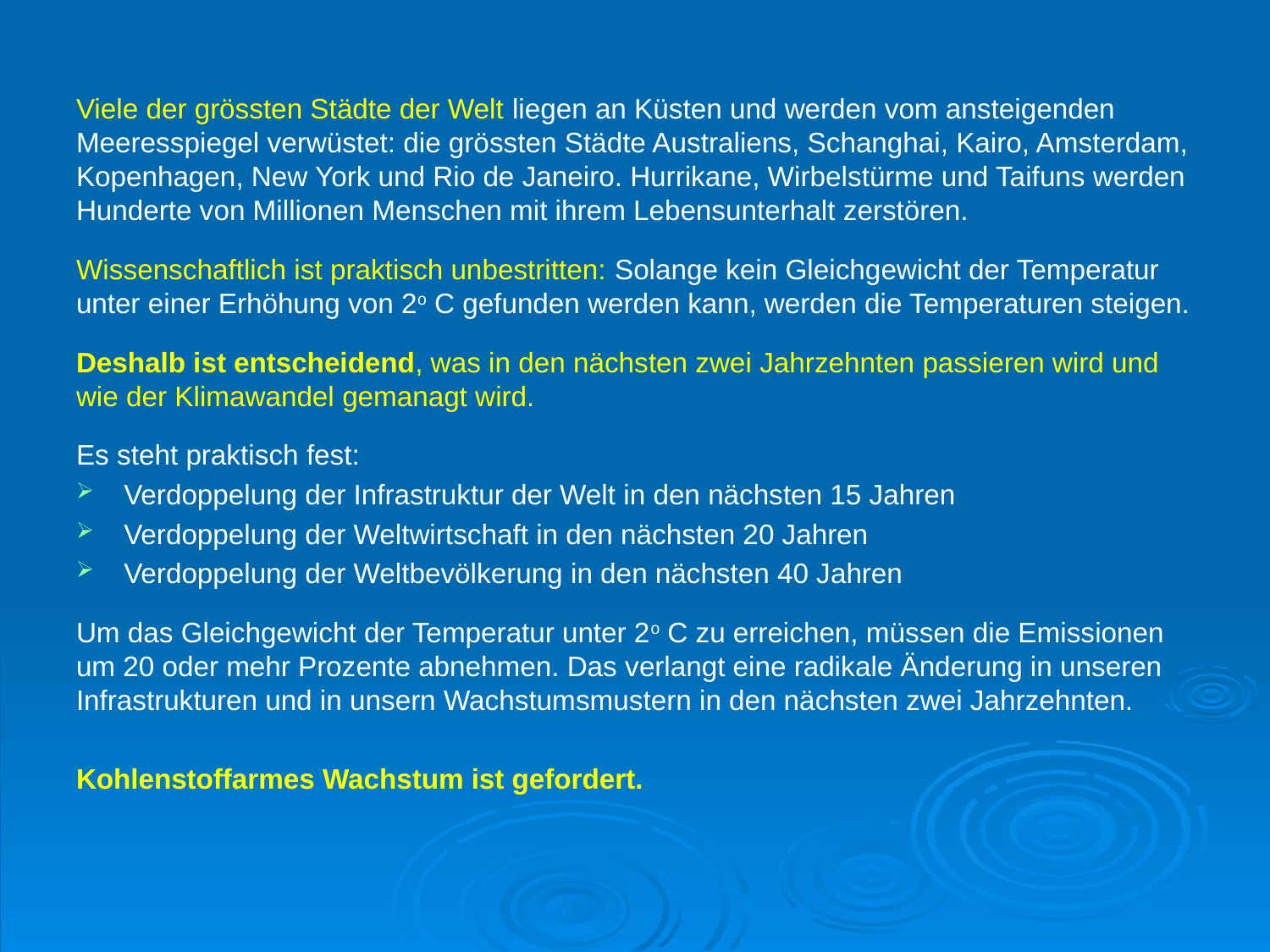

Viele der grössten Städte der Welt liegen an Küsten und werden vom ansteigenden Meeresspiegel verwüstet: die grössten Städte Australiens, Schanghai, Kairo, Amsterdam, Kopenhagen, New York und Rio de Janeiro. Hurrikane, Wirbelstürme und Taifuns werden Hunderte von Millionen Menschen mit ihrem Lebensunterhalt zerstören.

Wissenschaftlich ist praktisch unbestritten: Solange kein Gleichgewicht der Temperatur unter einer Erhöhung von 2o C gefunden werden kann, werden die Temperaturen steigen.

Deshalb ist entscheidend, was in den nächsten zwei Jahrzehnten passieren wird und wie der Klimawandel gemanagt wird.

Es steht praktisch fest:
Verdoppelung der Infrastruktur der Welt in den nächsten 15 Jahren
Verdoppelung der Weltwirtschaft in den nächsten 20 Jahren
Verdoppelung der Weltbevölkerung in den nächsten 40 Jahren

Um das Gleichgewicht der Temperatur unter 2o C zu erreichen, müssen die Emissionen um 20 oder mehr Prozente abnehmen. Das verlangt eine radikale Änderung in unseren Infrastrukturen und in unsern Wachstumsmustern in den nächsten zwei Jahrzehnten.

Kohlenstoffarmes Wachstum ist gefordert.